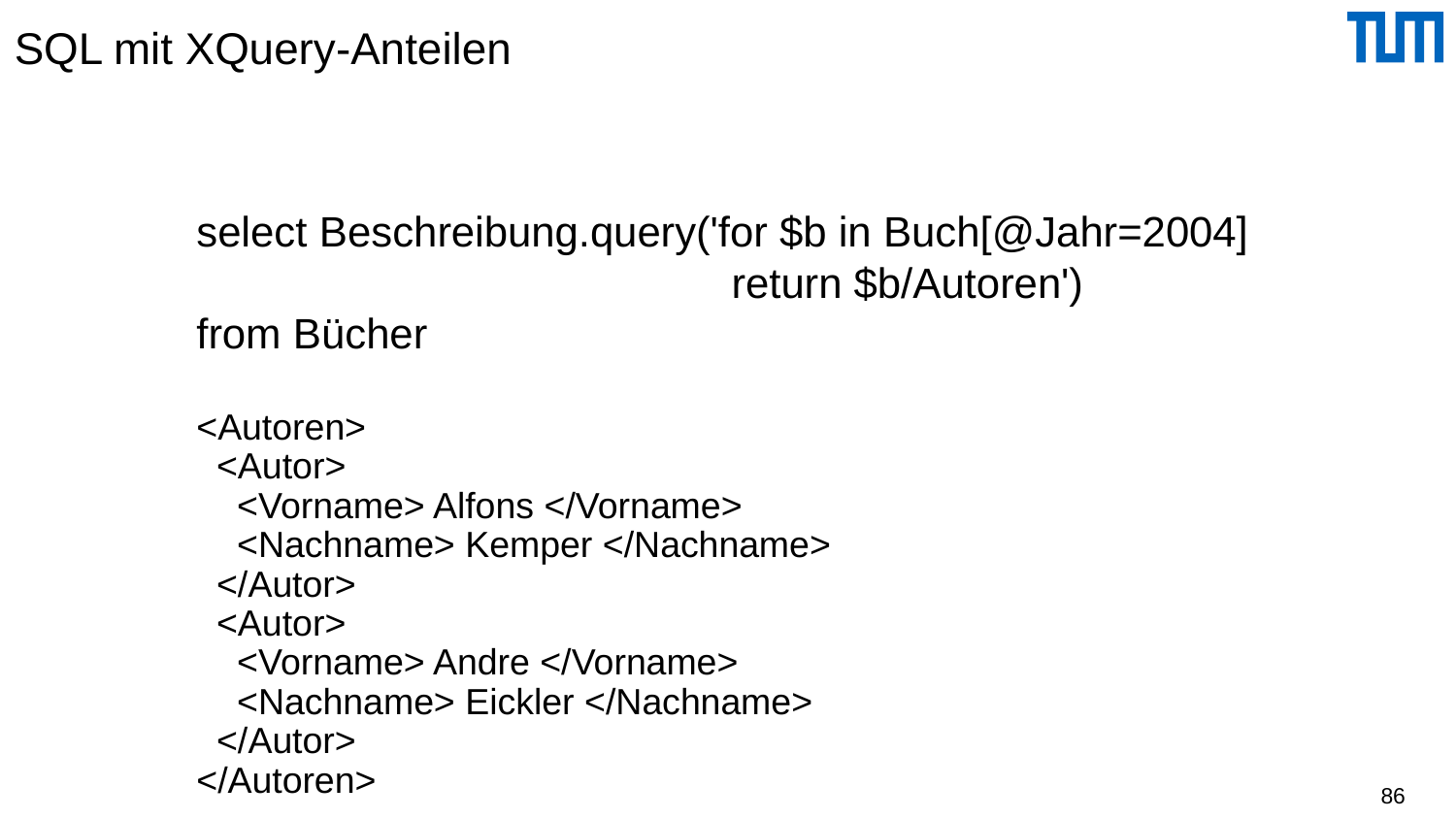

# SQL mit XQuery-Anteilen
select Beschreibung.query('for $b in Buch[@Jahr=2004]
                                             return $b/Autoren')
from Bücher

<Autoren>
  <Autor>
    <Vorname> Alfons </Vorname>
    <Nachname> Kemper </Nachname>
  </Autor>
  <Autor>
    <Vorname> Andre </Vorname>
    <Nachname> Eickler </Nachname>
  </Autor>
</Autoren>
86